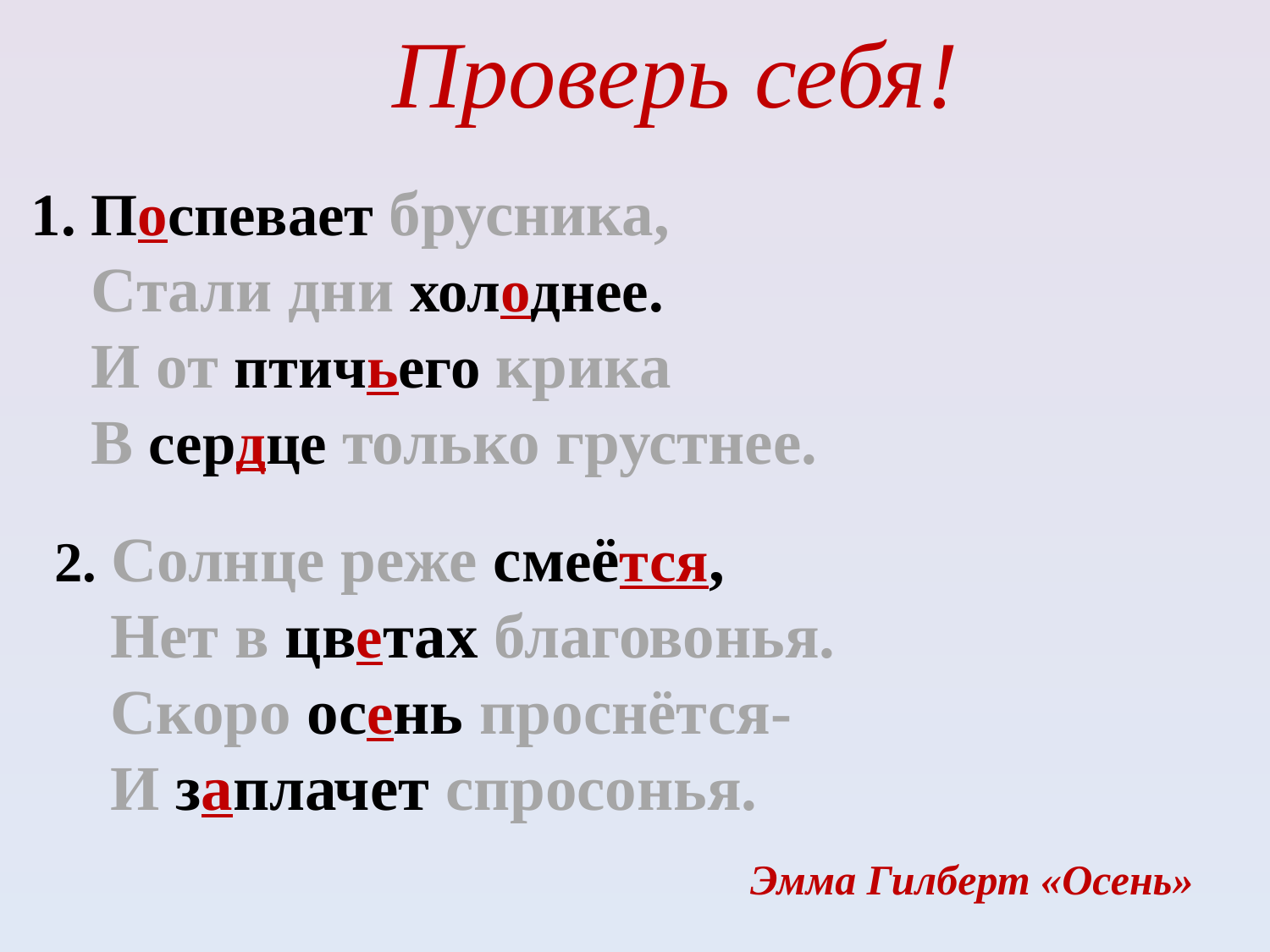

Проверь себя!
#
1. Поспевает брусника,
    Стали дни холоднее.
    И от птичьего крика
    В сердце только грустнее.

  2. Солнце реже смеётся,
     Нет в цветах благовонья.
     Скоро осень проснётся-
     И заплачет спросонья.
Эмма Гилберт «Осень»